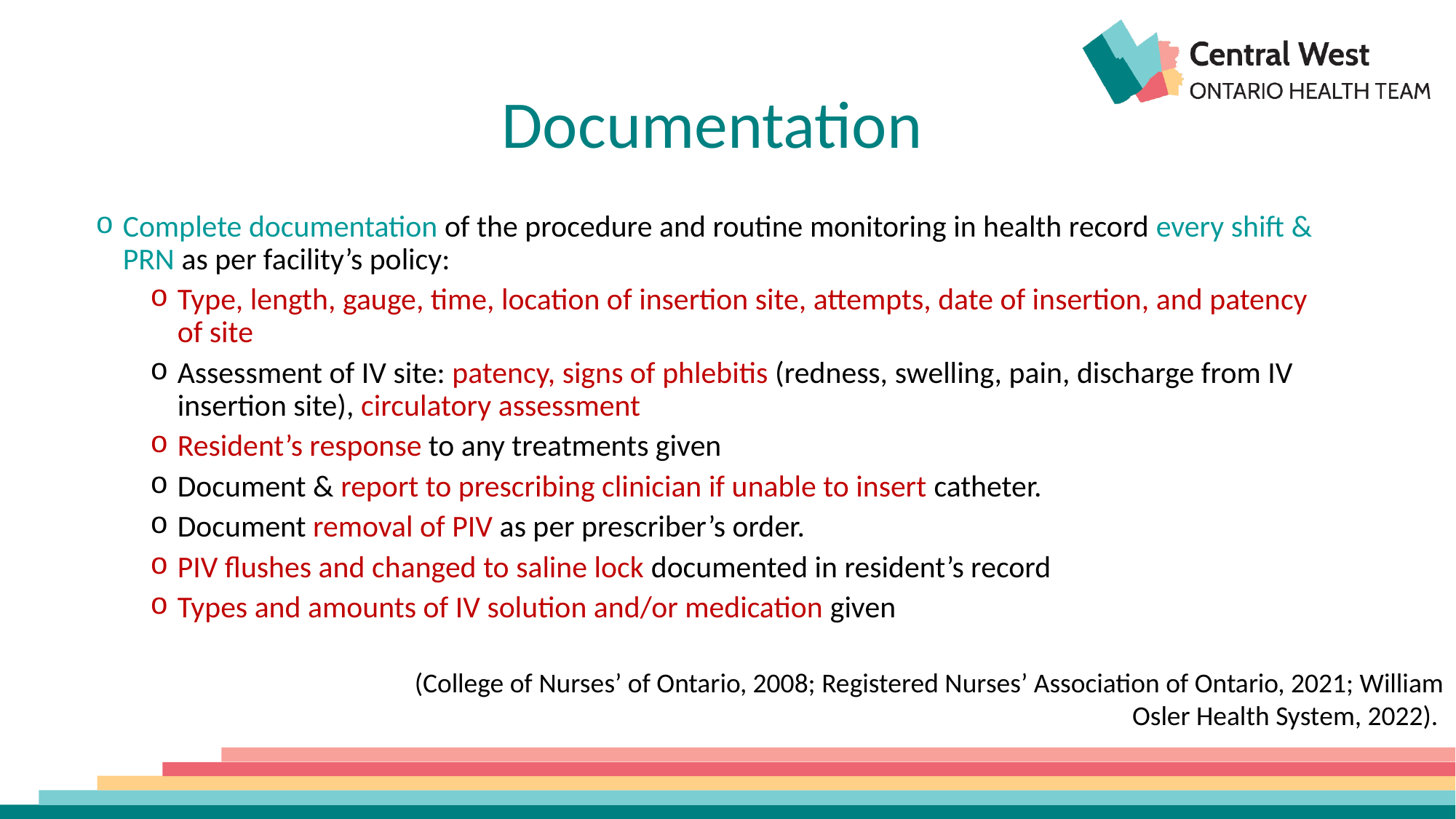

# Documentation
Complete documentation of the procedure and routine monitoring in health record every shift & PRN as per facility’s policy:
Type, length, gauge, time, location of insertion site, attempts, date of insertion, and patency of site
Assessment of IV site: patency, signs of phlebitis (redness, swelling, pain, discharge from IV insertion site), circulatory assessment
Resident’s response to any treatments given
Document & report to prescribing clinician if unable to insert catheter.
Document removal of PIV as per prescriber’s order.
PIV flushes and changed to saline lock documented in resident’s record
Types and amounts of IV solution and/or medication given

(College of Nurses’ of Ontario, 2008; Registered Nurses’ Association of Ontario, 2021; William Osler Health System, 2022).